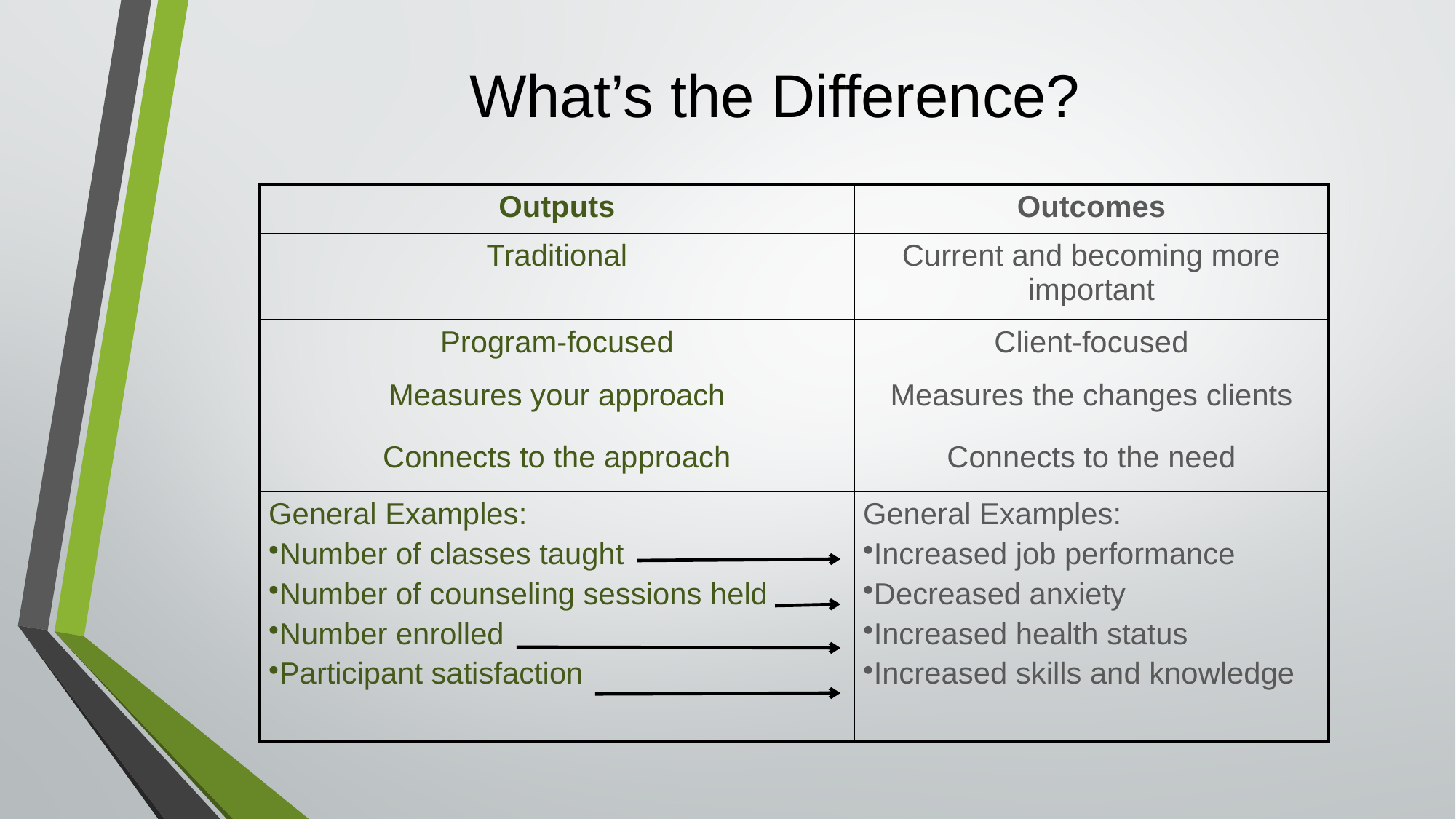

# What’s the Difference?
| Outputs | Outcomes |
| --- | --- |
| Traditional | Current and becoming more important |
| Program-focused | Client-focused |
| Measures your approach | Measures the changes clients |
| Connects to the approach | Connects to the need |
| General Examples: Number of classes taught Number of counseling sessions held Number enrolled Participant satisfaction | General Examples: Increased job performance Decreased anxiety Increased health status Increased skills and knowledge |